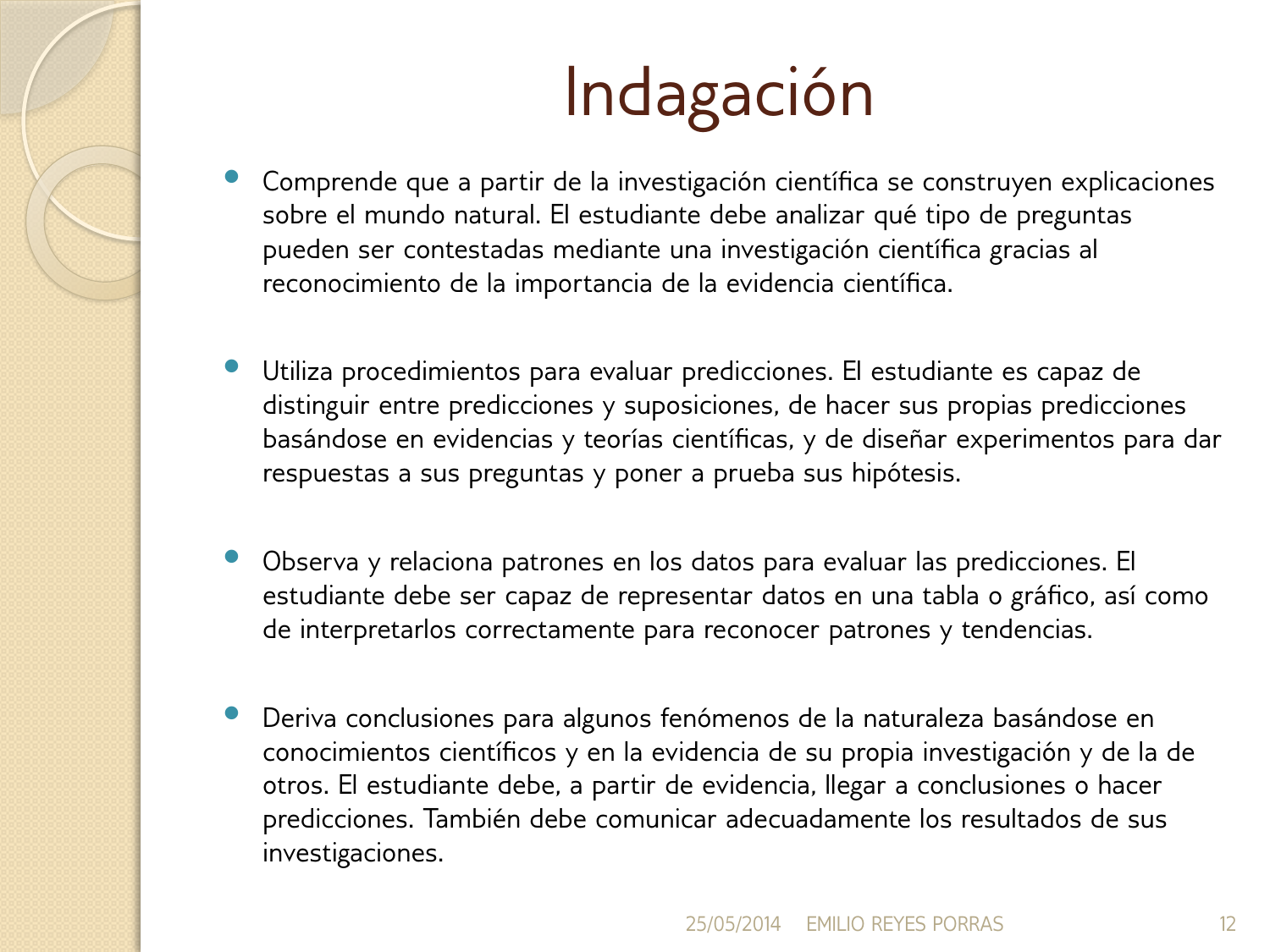

# Indagación
Comprende que a partir de la investigación científica se construyen explicaciones sobre el mundo natural. El estudiante debe analizar qué tipo de preguntas pueden ser contestadas mediante una investigación científica gracias al reconocimiento de la importancia de la evidencia científica.

Utiliza procedimientos para evaluar predicciones. El estudiante es capaz de distinguir entre predicciones y suposiciones, de hacer sus propias predicciones basándose en evidencias y teorías científicas, y de diseñar experimentos para dar respuestas a sus preguntas y poner a prueba sus hipótesis.

Observa y relaciona patrones en los datos para evaluar las predicciones. El estudiante debe ser capaz de representar datos en una tabla o gráfico, así como de interpretarlos correctamente para reconocer patrones y tendencias.

Deriva conclusiones para algunos fenómenos de la naturaleza basándose en conocimientos científicos y en la evidencia de su propia investigación y de la de otros. El estudiante debe, a partir de evidencia, llegar a conclusiones o hacer predicciones. También debe comunicar adecuadamente los resultados de sus investigaciones.

25/05/2014
EMILIO REYES PORRAS
12